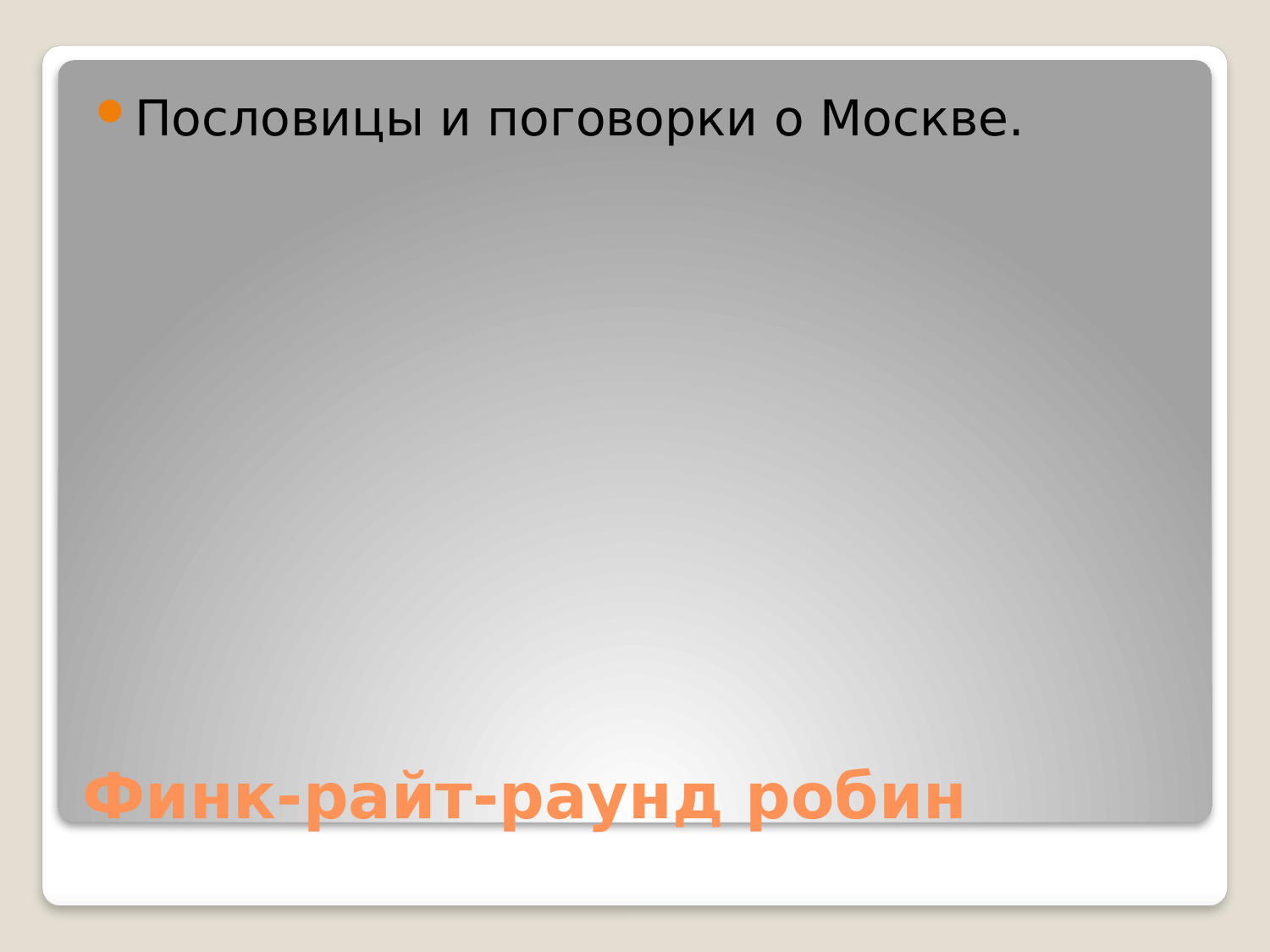

Пословицы и поговорки о Москве.
# Финк-райт-раунд робин